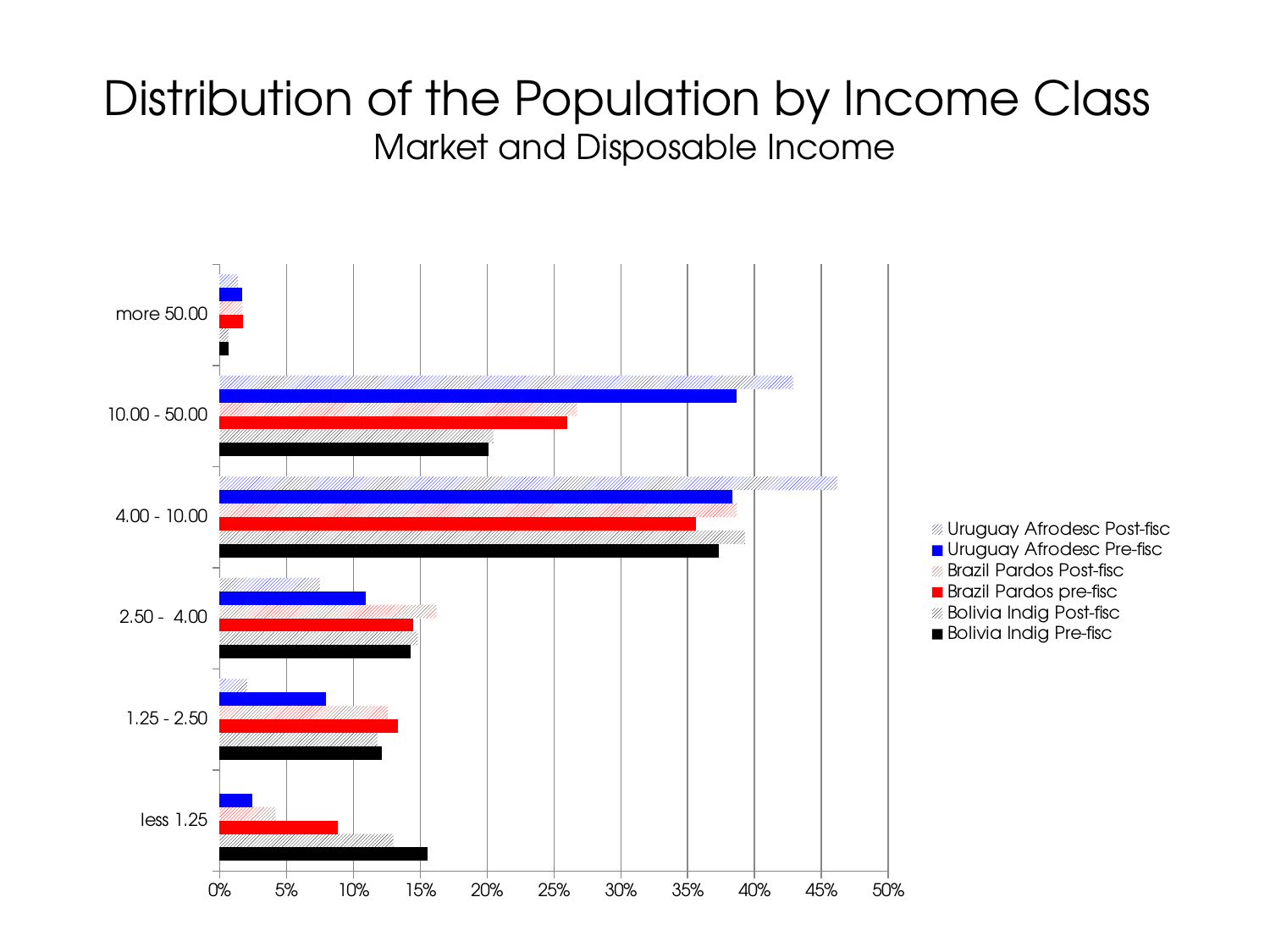

# Distribution of the Population by Income Class Market and Disposable Income

### Chart

| Category | Bolivia Indig Pre-fisc | Bolivia Indig Post-fisc | Brazil Pardos pre-fisc | Brazil Pardos Post-fisc | Uruguay Afrodesc Pre-fisc | Uruguay Afrodesc Post-fisc |
|---|---|---|---|---|---|---|
| less 1.25 | 0.155488211369573 | 0.129963874817755 | 0.0881975335566734 | 0.0418263612573384 | 0.0241646421601816 | 0.0 |
| 1.25 - 2.50 | 0.121235050754411 | 0.117867901594737 | 0.133092393113923 | 0.125509826037981 | 0.0796328009876936 | 0.0205902266119718 |
| 2.50 -  4.00 | 0.142526951356124 | 0.148100257078221 | 0.144774319828587 | 0.162086209497049 | 0.109293480425345 | 0.0749432474411566 |
| 4.00 - 10.00 | 0.373389291913592 | 0.392934381275742 | 0.356281695938812 | 0.386689058077612 | 0.383537775299693 | 0.461955872396352 |
| 10.00 - 50.00 | 0.200809501411864 | 0.204582592039109 | 0.259937522970439 | 0.267203812343883 | 0.386554621848739 | 0.428899996017364 |
| more 50.00 | 0.0065509931944364 | 0.0065509931944364 | 0.0177165223777131 | 0.0166847327861357 | 0.0168166792783464 | 0.0136106575331554 |